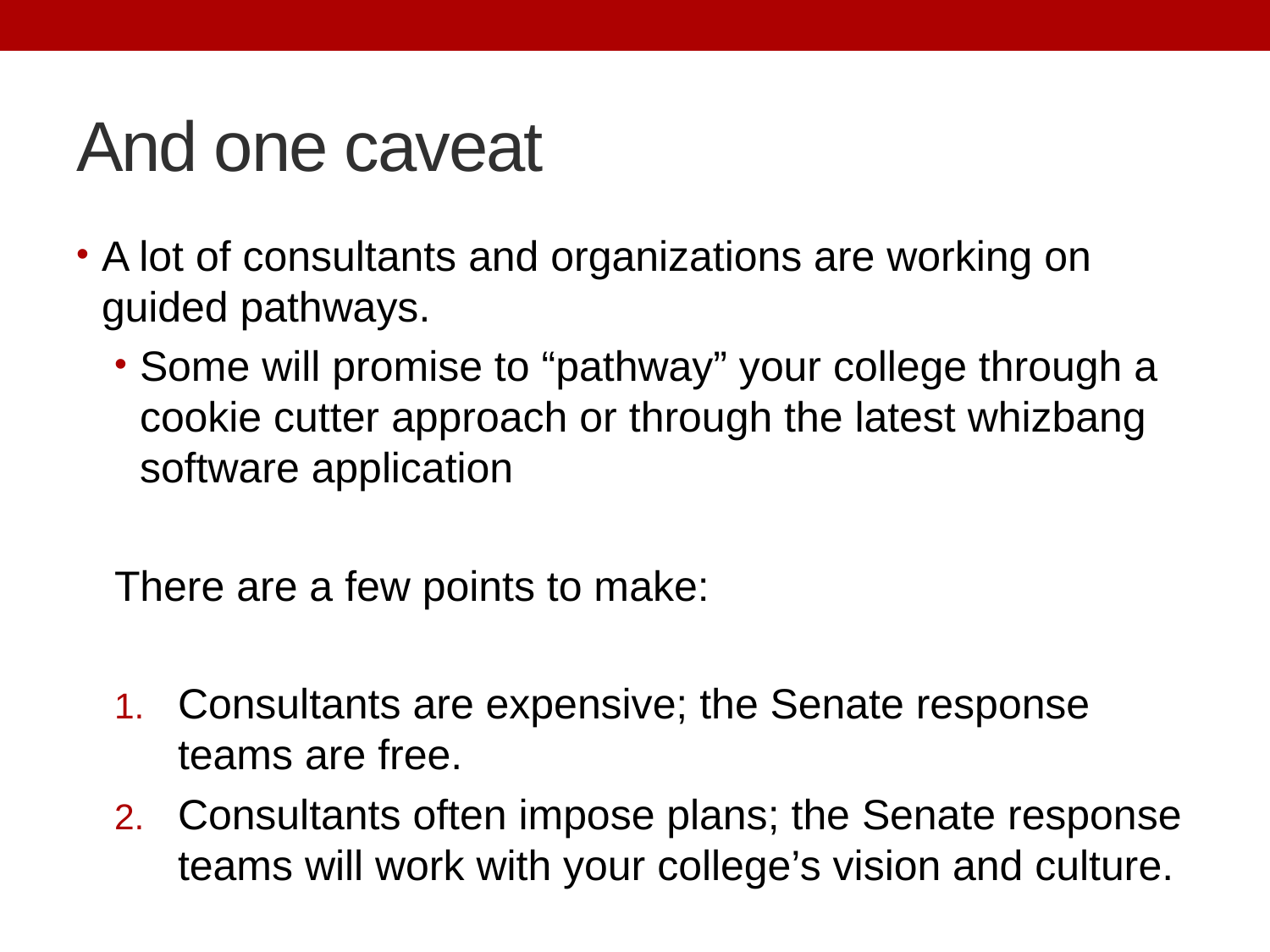

# And one caveat
A lot of consultants and organizations are working on guided pathways.
Some will promise to “pathway” your college through a cookie cutter approach or through the latest whizbang software application

There are a few points to make:

Consultants are expensive; the Senate response teams are free.
Consultants often impose plans; the Senate response teams will work with your college’s vision and culture.